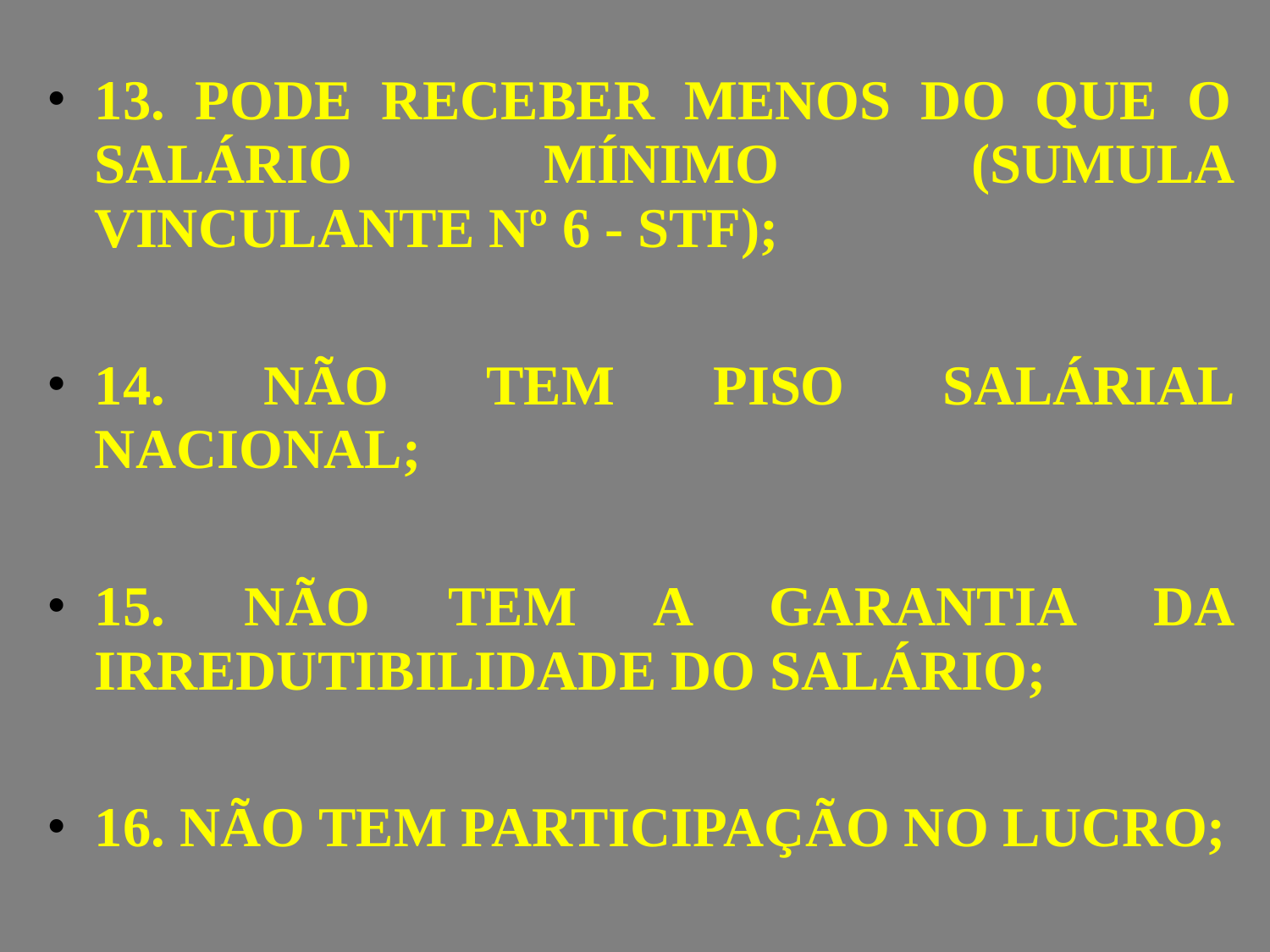

13. PODE RECEBER MENOS DO QUE O SALÁRIO MÍNIMO (SUMULA VINCULANTE Nº 6 - STF);

14. NÃO TEM PISO SALÁRIAL NACIONAL;

15. NÃO TEM A GARANTIA DA IRREDUTIBILIDADE DO SALÁRIO;

16. NÃO TEM PARTICIPAÇÃO NO LUCRO;

17. NÃO TEM A REDUÇÃO DOS RISCOS INERENTES AO TRABALHO, POR MEIO DE NORMAS DE SAÚDE, HIGIENE E SEGURANÇA;

18. NÃO TEM ADICIONAL DE REMUNERAÇÃO PARA AS ATIVIDADES PENOSAS, INSALUBRES OU PERIGOSAS, NA FORMA DA LEI;